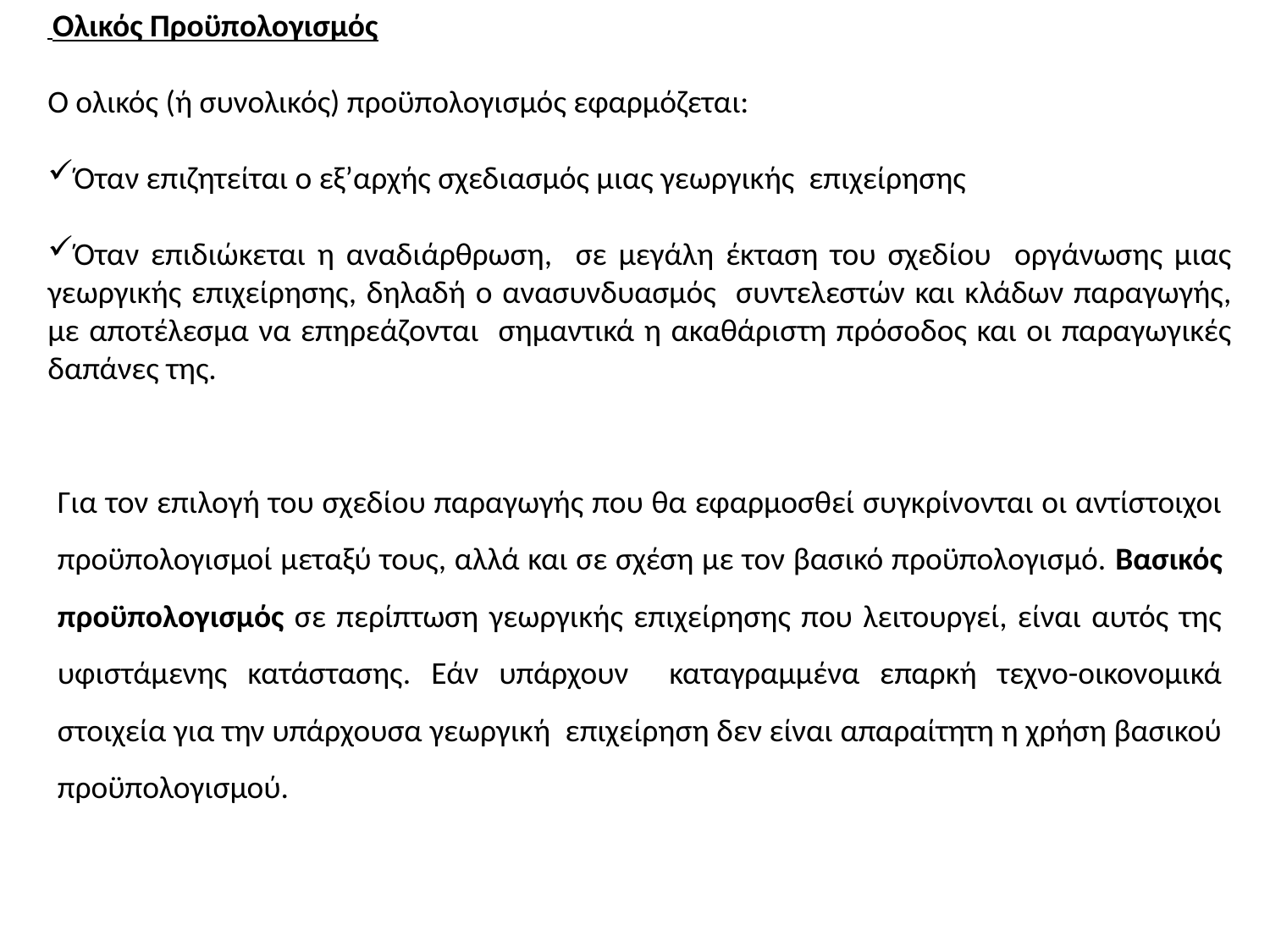

Ολικός Προϋπολογισμός

Ο ολικός (ή συνολικός) προϋπολογισμός εφαρμόζεται:

Όταν επιζητείται ο εξ’αρχής σχεδιασμός μιας γεωργικής  επιχείρησης

Όταν επιδιώκεται η αναδιάρθρωση,  σε μεγάλη έκταση του σχεδίου  οργάνωσης μιας γεωργικής επιχείρησης, δηλαδή ο ανασυνδυασμός  συντελεστών και κλάδων παραγωγής, με αποτέλεσμα να επηρεάζονται  σημαντικά η ακαθάριστη πρόσοδος και οι παραγωγικές δαπάνες της.
Για τον επιλογή του σχεδίου παραγωγής που θα εφαρμοσθεί συγκρίνονται οι αντίστοιχοι προϋπολογισμοί μεταξύ τους, αλλά και σε σχέση με τον βασικό προϋπολογισμό. Βασικός προϋπολογισμός σε περίπτωση γεωργικής επιχείρησης που λειτουργεί, είναι αυτός της υφιστάμενης κατάστασης. Εάν υπάρχουν  καταγραμμένα επαρκή τεχνο-οικονομικά στοιχεία για την υπάρχουσα γεωργική  επιχείρηση δεν είναι απαραίτητη η χρήση βασικού προϋπολογισμού.